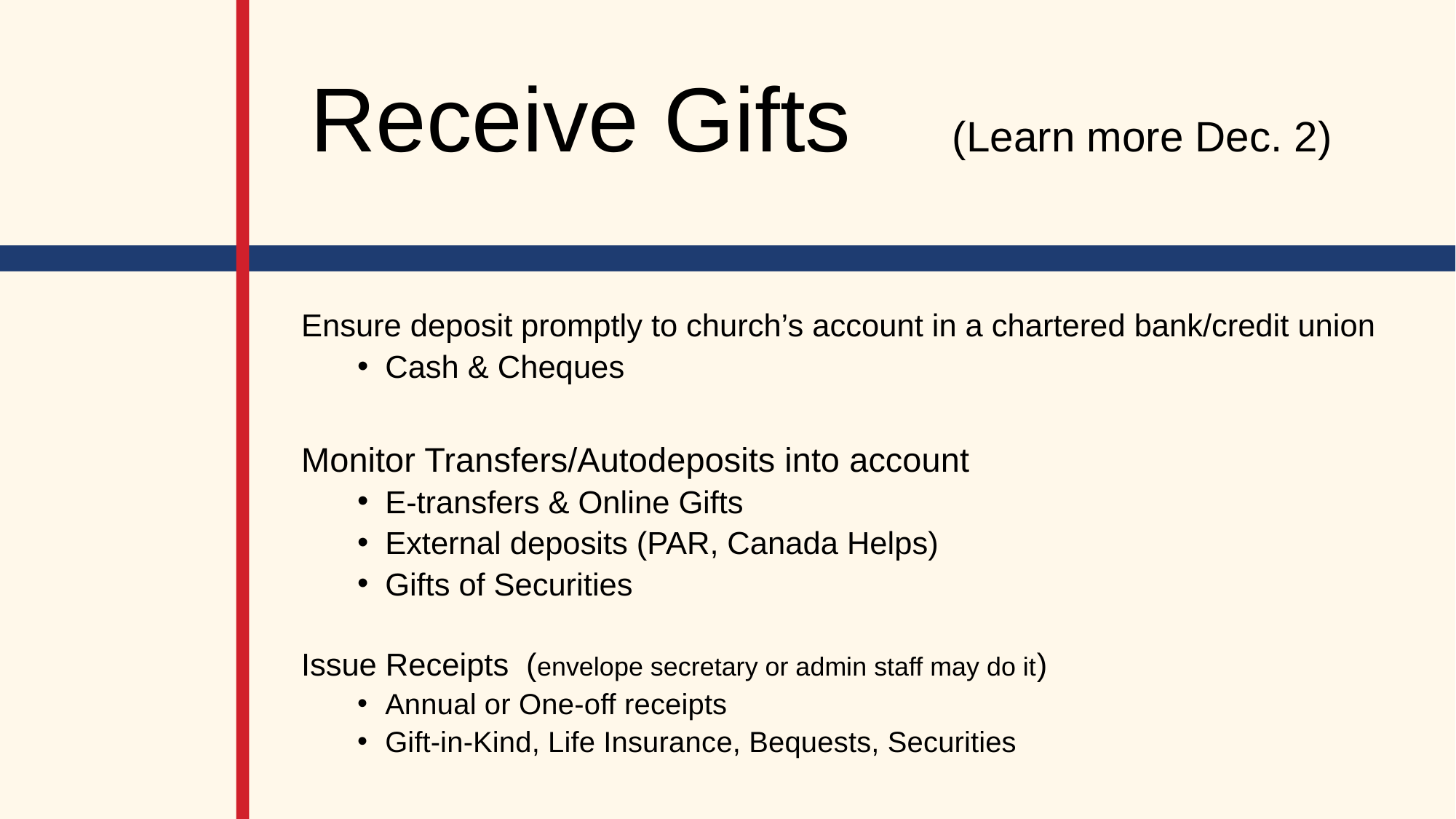

# Receive Gifts    (Learn more Dec. 2)
Ensure deposit promptly to church’s account in a chartered bank/credit union
Cash & Cheques

Monitor Transfers/Autodeposits into account
E-transfers & Online Gifts
External deposits (PAR, Canada Helps)
Gifts of Securities

Issue Receipts  (envelope secretary or admin staff may do it)
Annual or One-off receipts
Gift-in-Kind, Life Insurance, Bequests, Securities